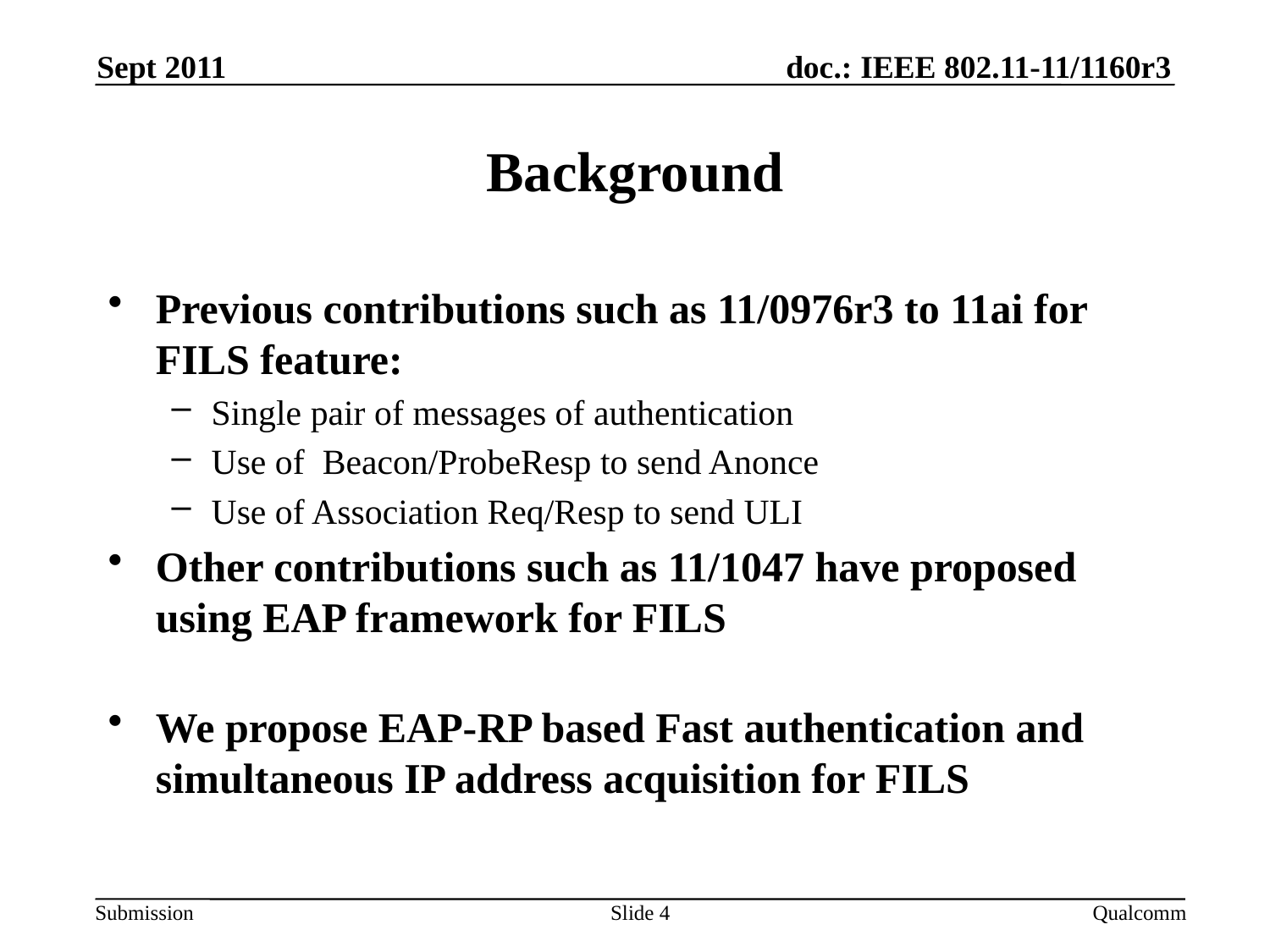

Sept 2011
# Background
Previous contributions such as 11/0976r3 to 11ai for FILS feature:
Single pair of messages of authentication
Use of  Beacon/ProbeResp to send Anonce
Use of Association Req/Resp to send ULI
Other contributions such as 11/1047 have proposed using EAP framework for FILS
We propose EAP-RP based Fast authentication and simultaneous IP address acquisition for FILS

Slide 4
Qualcomm